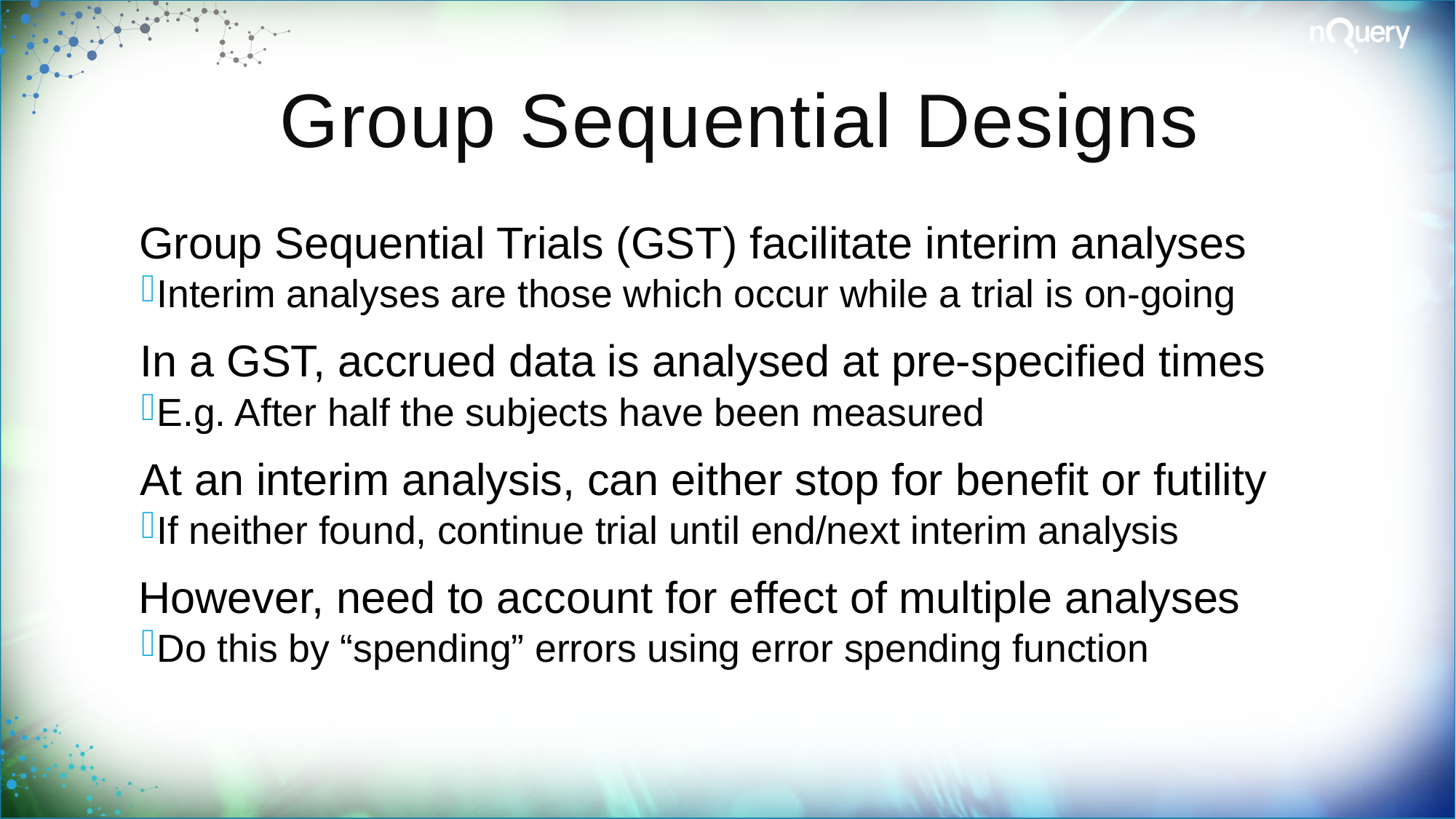

# Group Sequential Designs
Group Sequential Trials (GST) facilitate interim analyses
Interim analyses are those which occur while a trial is on-going
 In a GST, accrued data is analysed at pre-specified times
E.g. After half the subjects have been measured
 At an interim analysis, can either stop for benefit or futility
If neither found, continue trial until end/next interim analysis
 However, need to account for effect of multiple analyses
Do this by “spending” errors using error spending function